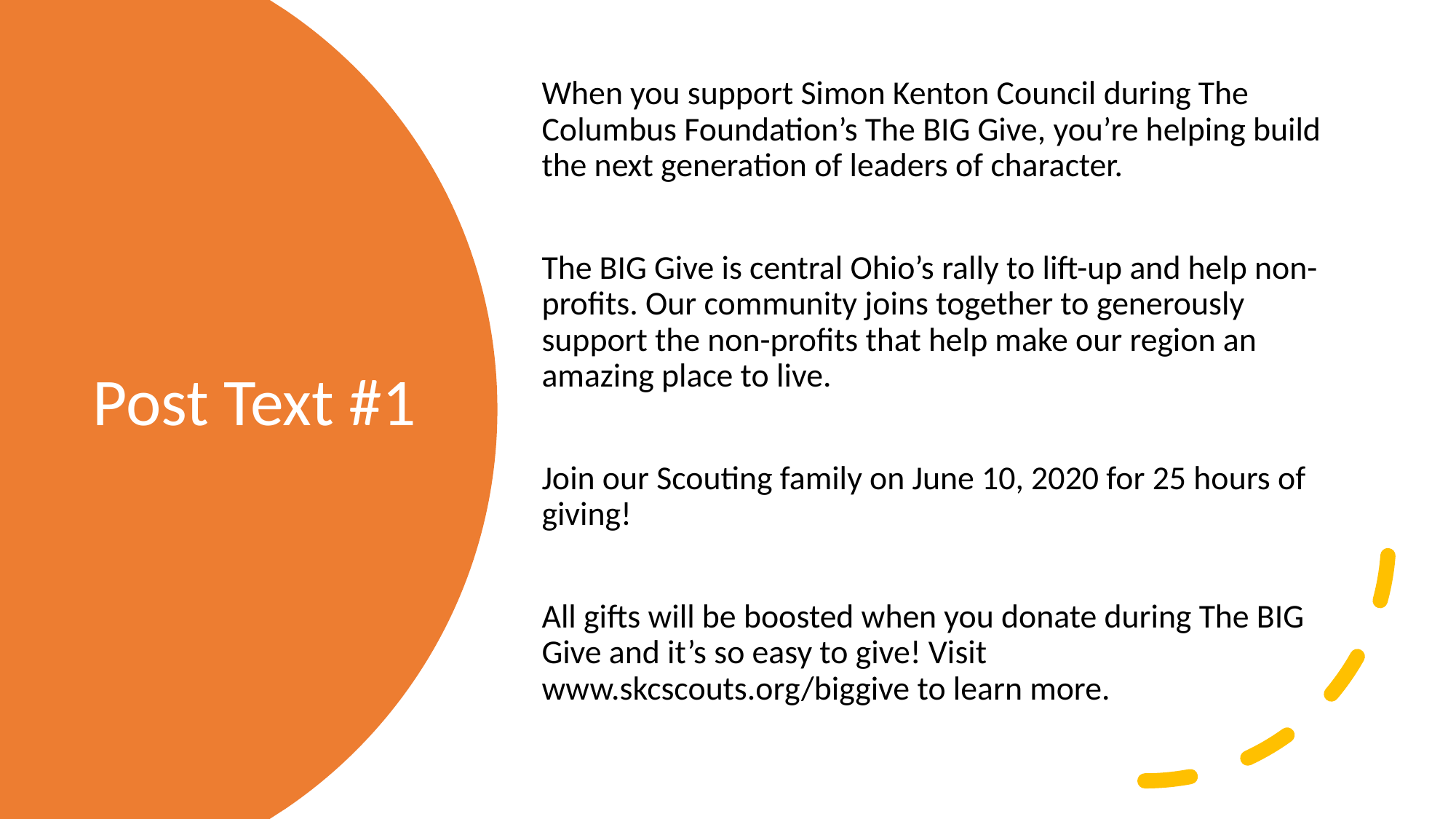

When you support Simon Kenton Council during The Columbus Foundation’s The BIG Give, you’re helping build the next generation of leaders of character.

The BIG Give is central Ohio’s rally to lift-up and help non-profits. Our community joins together to generously support the non-profits that help make our region an amazing place to live.

Join our Scouting family on June 10, 2020 for 25 hours of giving!

All gifts will be boosted when you donate during The BIG Give and it’s so easy to give! Visit www.skcscouts.org/biggive to learn more.

# Post Text #1